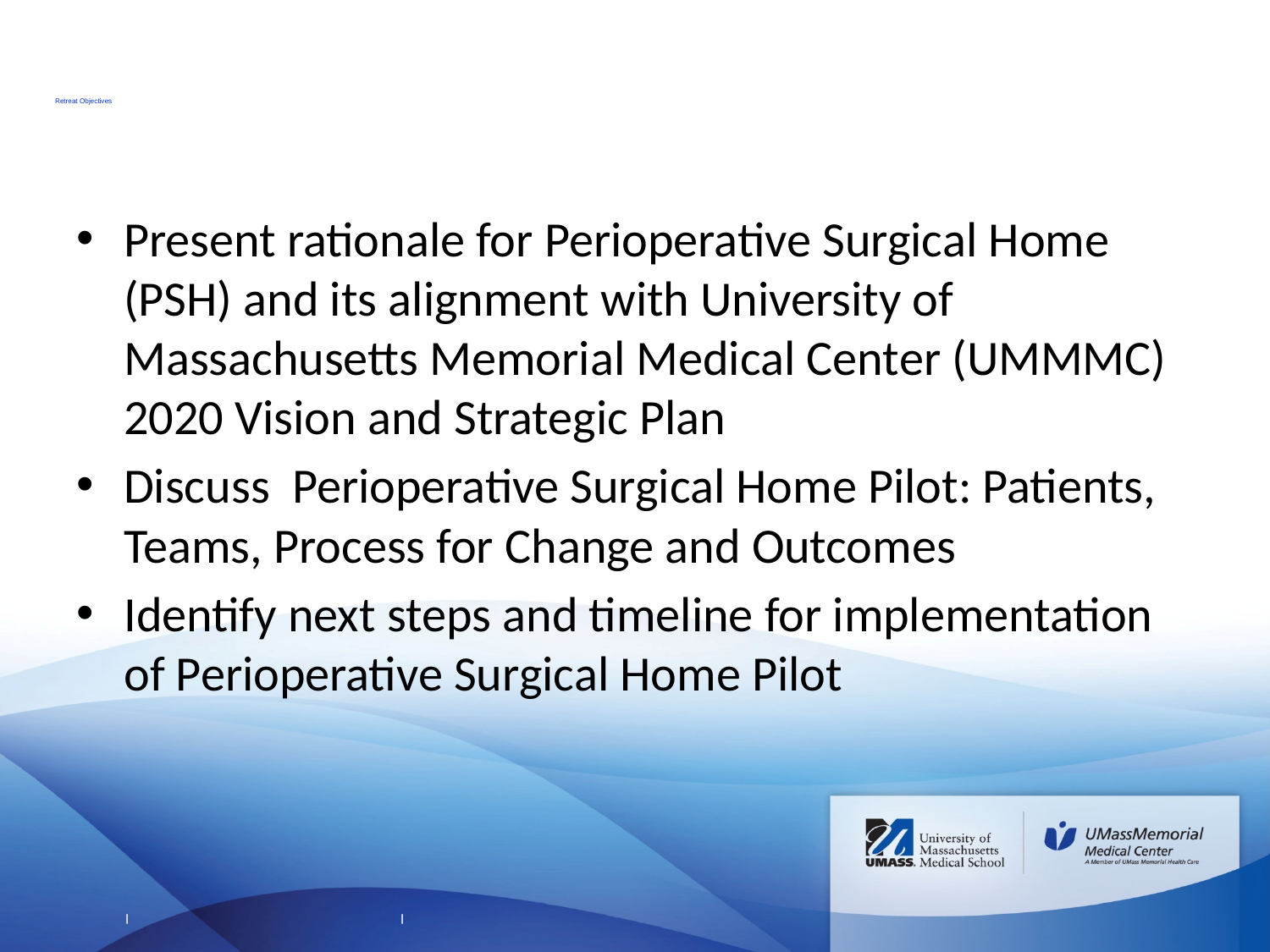

# Retreat Objectives
Present rationale for Perioperative Surgical Home (PSH) and its alignment with University of Massachusetts Memorial Medical Center (UMMMC) 2020 Vision and Strategic Plan
Discuss  Perioperative Surgical Home Pilot: Patients, Teams, Process for Change and Outcomes
Identify next steps and timeline for implementation of Perioperative Surgical Home Pilot